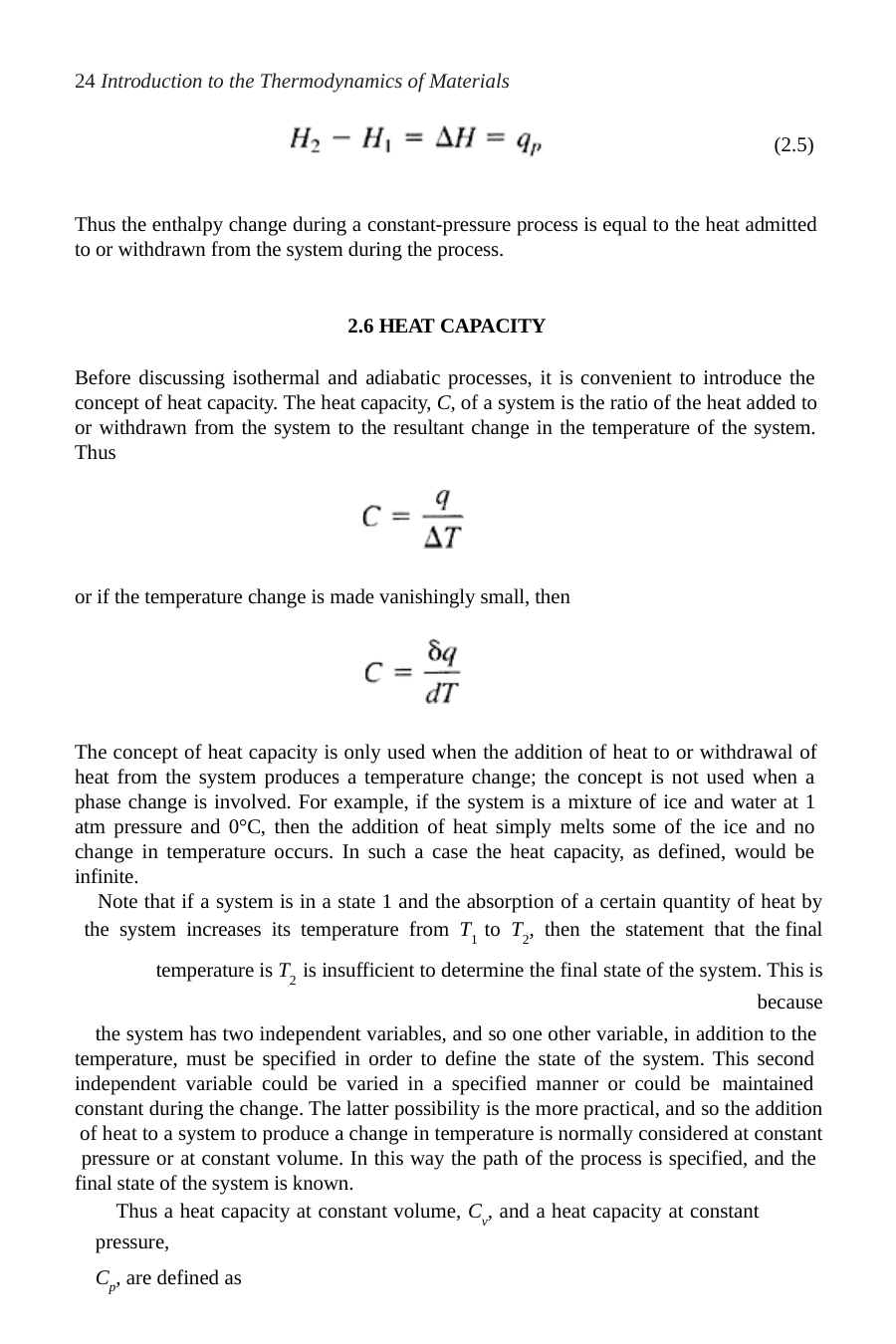

24 Introduction to the Thermodynamics of Materials

(2.5)

Thus the enthalpy change during a constant-pressure process is equal to the heat admitted  to or withdrawn from the system during the process.

2.6 HEAT CAPACITY

Before discussing isothermal and adiabatic processes, it is convenient to introduce the  concept of heat capacity. The heat capacity, C, of a system is the ratio of the heat added to  or withdrawn from the system to the resultant change in the temperature of the system.  Thus

or if the temperature change is made vanishingly small, then

The concept of heat capacity is only used when the addition of heat to or withdrawal of  heat from the system produces a temperature change; the concept is not used when a  phase change is involved. For example, if the system is a mixture of ice and water at 1  atm pressure and 0°C, then the addition of heat simply melts some of the ice and no  change in temperature occurs. In such a case the heat capacity, as defined, would be  infinite.
Note that if a system is in a state 1 and the absorption of a certain quantity of heat by  the  system  increases  its  temperature  from  T1  to  T2,  then  the  statement  that  the final
temperature is T2  is insufficient to determine the final state of the system. This is because
the system has two independent variables, and so one other variable, in addition to the  temperature, must be specified in order to define the state of the system. This second  independent variable could be varied in a specified manner or could be maintained  constant during the change. The latter possibility is the more practical, and so the addition  of heat to a system to produce a change in temperature is normally considered at constant  pressure or at constant volume. In this way the path of the process is specified, and the  final state of the system is known.
Thus a heat capacity at constant volume, Cv, and a heat capacity at constant pressure,
Cp, are defined as